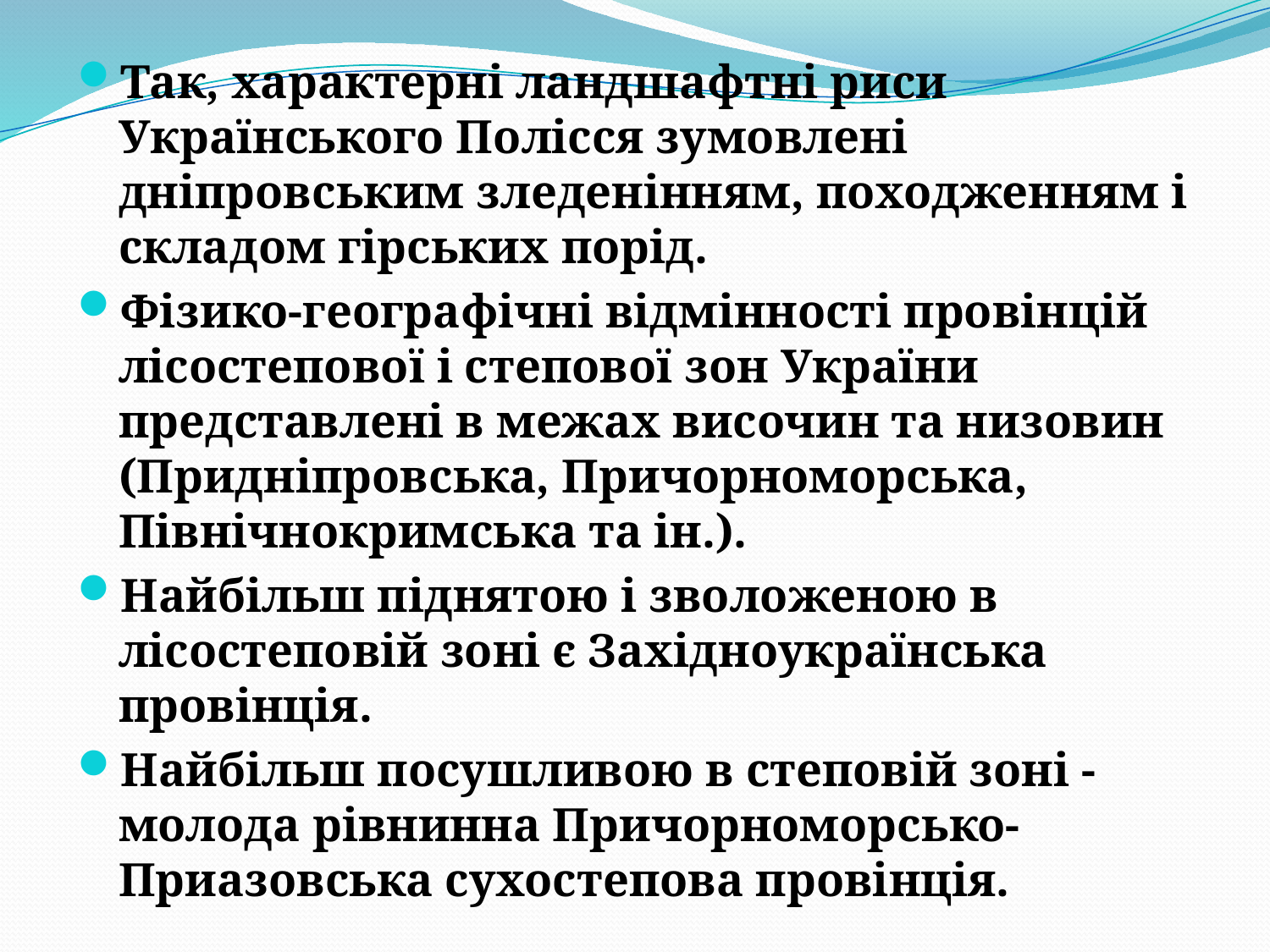

Так, характерні ландшафтні риси Українського Полісся зумовлені дніпровським зледенінням, походженням і складом гірських порід.
Фізико-географічні відмінності провінцій лісостепової і степової зон України представлені в межах височин та низовин (Придніпровська, Причорноморська, Північнокримська та ін.).
Найбільш піднятою і зволоженою в лісостеповій зоні є Західноукраїнська провінція.
Найбільш посушливою в степовій зоні - молода рівнинна Причорноморсько-Приазовська сухостепова провінція.